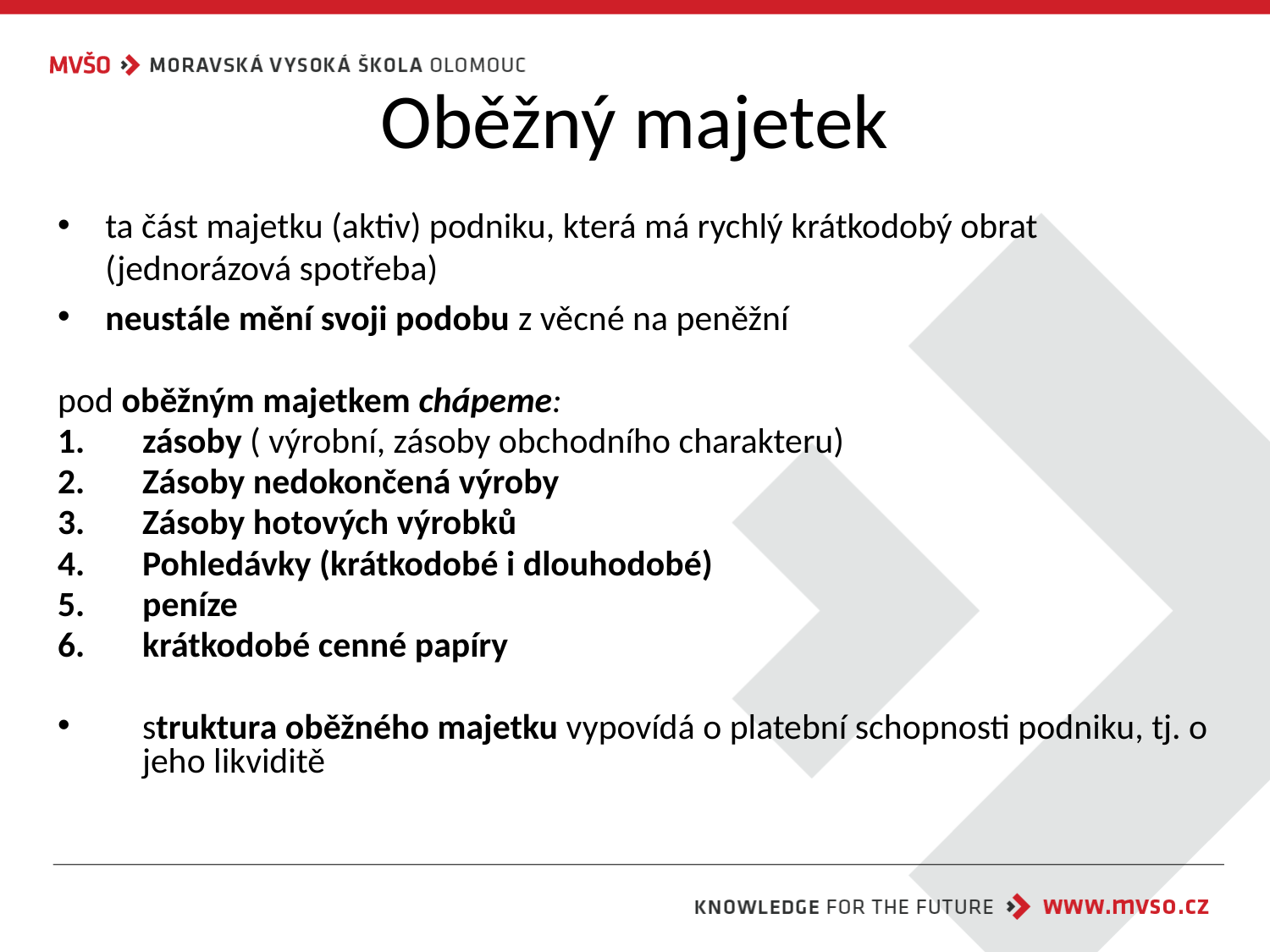

# Oběžný majetek

ta část majetku (aktiv) podniku, která má rychlý krátkodobý obrat (jednorázová spotřeba)
neustále mění svoji podobu z věcné na peněžní

pod oběžným majetkem chápeme:
zásoby ( výrobní, zásoby obchodního charakteru)
Zásoby nedokončená výroby
Zásoby hotových výrobků
Pohledávky (krátkodobé i dlouhodobé)
peníze
krátkodobé cenné papíry

struktura oběžného majetku vypovídá o platební schopnosti podniku, tj. o jeho likviditě